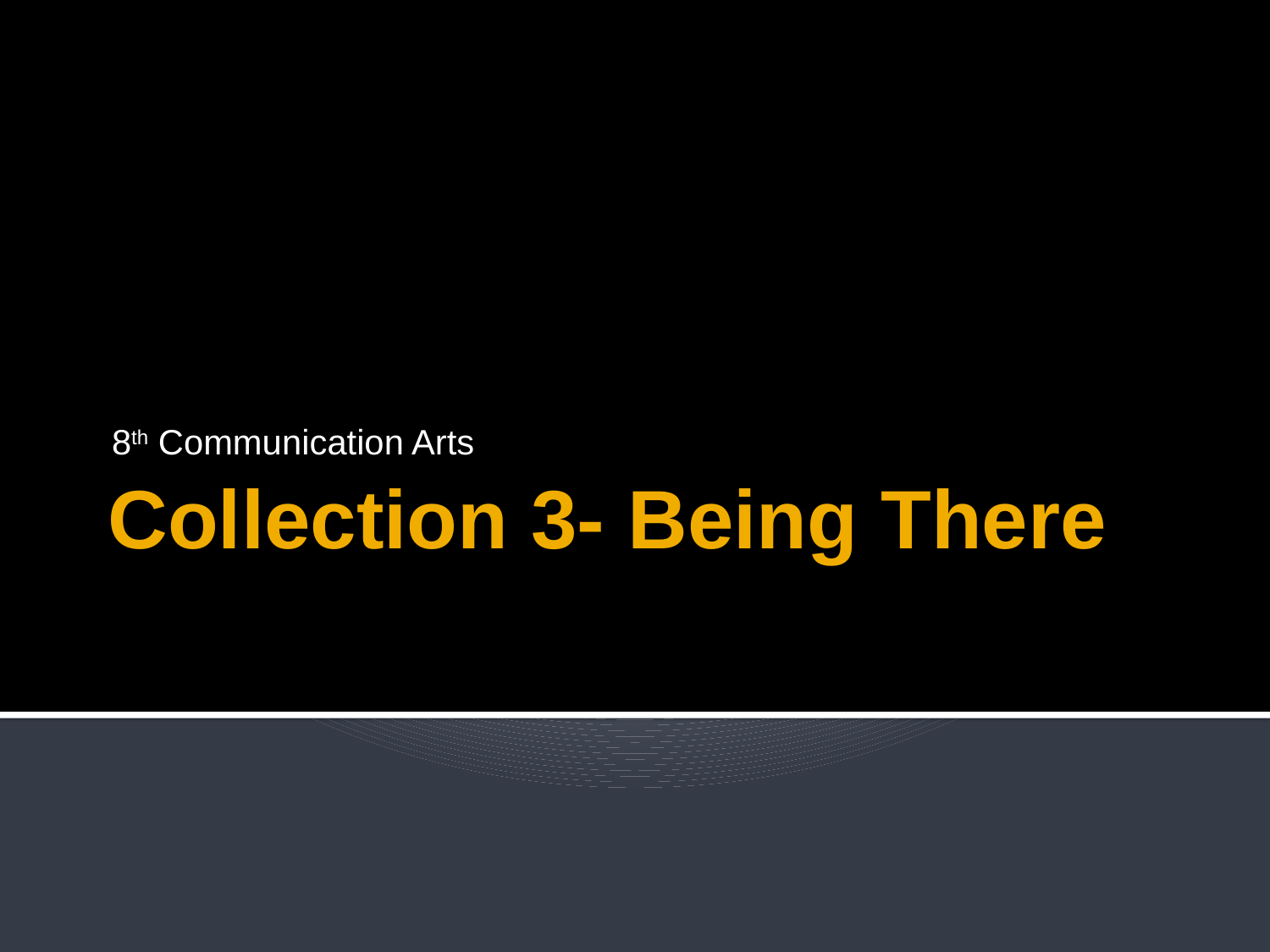

8th Communication Arts
# Collection 3- Being There